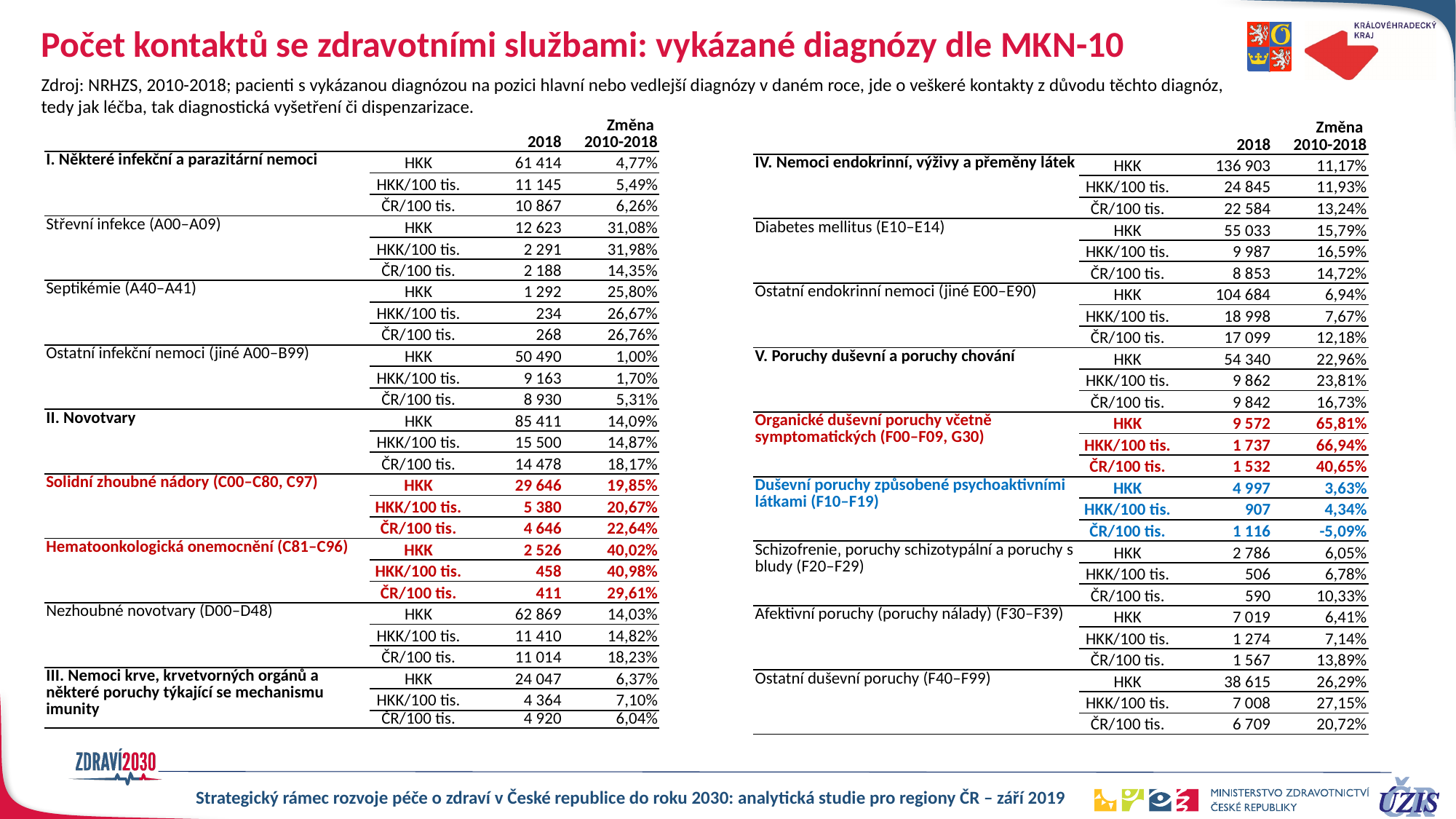

# Počet kontaktů se zdravotními službami: vykázané diagnózy dle MKN-10
Zdroj: NRHZS, 2010-2018; pacienti s vykázanou diagnózou na pozici hlavní nebo vedlejší diagnózy v daném roce, jde o veškeré kontakty z důvodu těchto diagnóz, tedy jak léčba, tak diagnostická vyšetření či dispenzarizace.
|  |  | 2018 | Změna 2010-2018 |
| --- | --- | --- | --- |
| I. Některé infekční a parazitární nemoci | HKK | 61 414 | 4,77% |
|  | HKK/100 tis. | 11 145 | 5,49% |
|  | ČR/100 tis. | 10 867 | 6,26% |
| Střevní infekce (A00–A09) | HKK | 12 623 | 31,08% |
|  | HKK/100 tis. | 2 291 | 31,98% |
|  | ČR/100 tis. | 2 188 | 14,35% |
| Septikémie (A40–A41) | HKK | 1 292 | 25,80% |
|  | HKK/100 tis. | 234 | 26,67% |
|  | ČR/100 tis. | 268 | 26,76% |
| Ostatní infekční nemoci (jiné A00–B99) | HKK | 50 490 | 1,00% |
|  | HKK/100 tis. | 9 163 | 1,70% |
|  | ČR/100 tis. | 8 930 | 5,31% |
| II. Novotvary | HKK | 85 411 | 14,09% |
|  | HKK/100 tis. | 15 500 | 14,87% |
|  | ČR/100 tis. | 14 478 | 18,17% |
| Solidní zhoubné nádory (C00–C80, C97) | HKK | 29 646 | 19,85% |
|  | HKK/100 tis. | 5 380 | 20,67% |
|  | ČR/100 tis. | 4 646 | 22,64% |
| Hematoonkologická onemocnění (C81–C96) | HKK | 2 526 | 40,02% |
|  | HKK/100 tis. | 458 | 40,98% |
|  | ČR/100 tis. | 411 | 29,61% |
| Nezhoubné novotvary (D00–D48) | HKK | 62 869 | 14,03% |
|  | HKK/100 tis. | 11 410 | 14,82% |
|  | ČR/100 tis. | 11 014 | 18,23% |
| III. Nemoci krve, krvetvorných orgánů a některé poruchy týkající se mechanismu imunity | HKK | 24 047 | 6,37% |
|  | HKK/100 tis. | 4 364 | 7,10% |
|  | ČR/100 tis. | 4 920 | 6,04% |
|  |  | 2018 | Změna 2010-2018 |
| --- | --- | --- | --- |
| IV. Nemoci endokrinní, výživy a přeměny látek | HKK | 136 903 | 11,17% |
|  | HKK/100 tis. | 24 845 | 11,93% |
|  | ČR/100 tis. | 22 584 | 13,24% |
| Diabetes mellitus (E10–E14) | HKK | 55 033 | 15,79% |
|  | HKK/100 tis. | 9 987 | 16,59% |
|  | ČR/100 tis. | 8 853 | 14,72% |
| Ostatní endokrinní nemoci (jiné E00–E90) | HKK | 104 684 | 6,94% |
|  | HKK/100 tis. | 18 998 | 7,67% |
|  | ČR/100 tis. | 17 099 | 12,18% |
| V. Poruchy duševní a poruchy chování | HKK | 54 340 | 22,96% |
|  | HKK/100 tis. | 9 862 | 23,81% |
|  | ČR/100 tis. | 9 842 | 16,73% |
| Organické duševní poruchy včetně symptomatických (F00–F09, G30) | HKK | 9 572 | 65,81% |
|  | HKK/100 tis. | 1 737 | 66,94% |
|  | ČR/100 tis. | 1 532 | 40,65% |
| Duševní poruchy způsobené psychoaktivními látkami (F10–F19) | HKK | 4 997 | 3,63% |
|  | HKK/100 tis. | 907 | 4,34% |
|  | ČR/100 tis. | 1 116 | -5,09% |
| Schizofrenie‚ poruchy schizotypální a poruchy s bludy (F20–F29) | HKK | 2 786 | 6,05% |
|  | HKK/100 tis. | 506 | 6,78% |
|  | ČR/100 tis. | 590 | 10,33% |
| Afektivní poruchy (poruchy nálady) (F30–F39) | HKK | 7 019 | 6,41% |
|  | HKK/100 tis. | 1 274 | 7,14% |
|  | ČR/100 tis. | 1 567 | 13,89% |
| Ostatní duševní poruchy (F40–F99) | HKK | 38 615 | 26,29% |
|  | HKK/100 tis. | 7 008 | 27,15% |
|  | ČR/100 tis. | 6 709 | 20,72% |